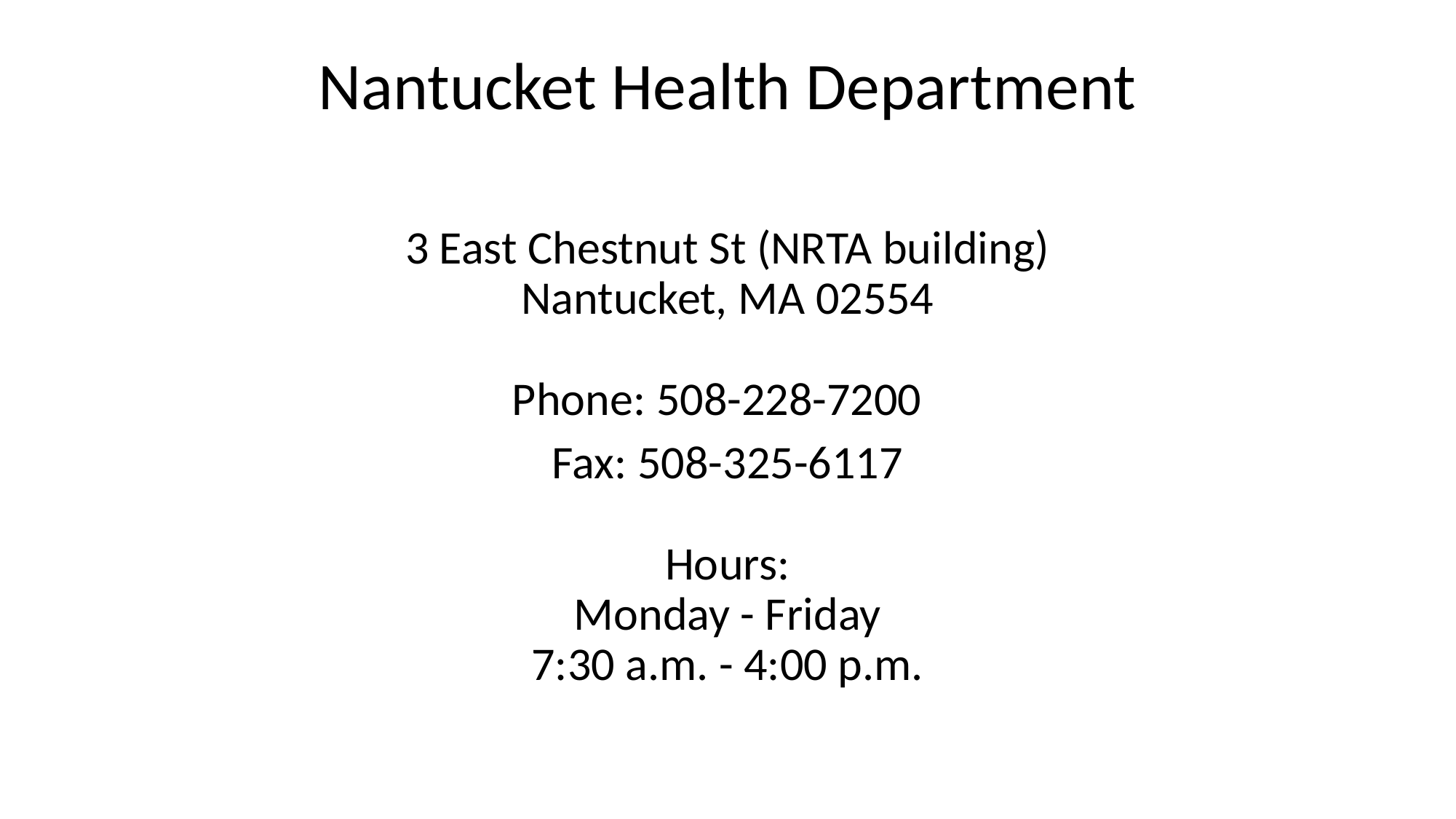

# Nantucket Health Department
3 East Chestnut St (NRTA building)
Nantucket, MA 02554
Phone: 508-228-7200
Fax: 508-325-6117
Hours:
Monday - Friday
7:30 a.m. - 4:00 p.m.